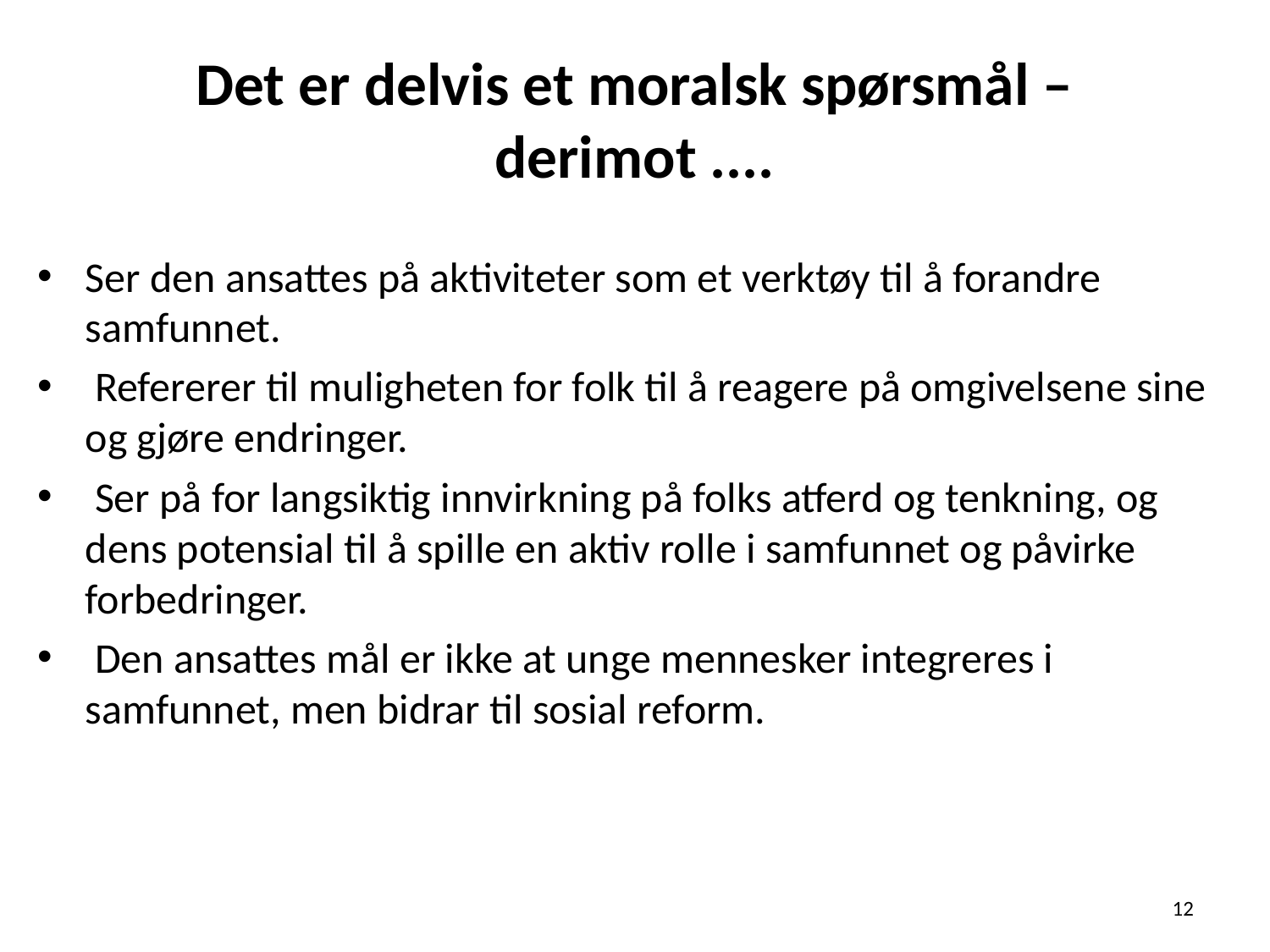

# Det er delvis et moralsk spørsmål – derimot ....
Ser den ansattes på aktiviteter som et verktøy til å forandre samfunnet.
 Refererer til muligheten for folk til å reagere på omgivelsene sine og gjøre endringer.
 Ser på for langsiktig innvirkning på folks atferd og tenkning, og dens potensial til å spille en aktiv rolle i samfunnet og påvirke forbedringer.
 Den ansattes mål er ikke at unge mennesker integreres i samfunnet, men bidrar til sosial reform.
12